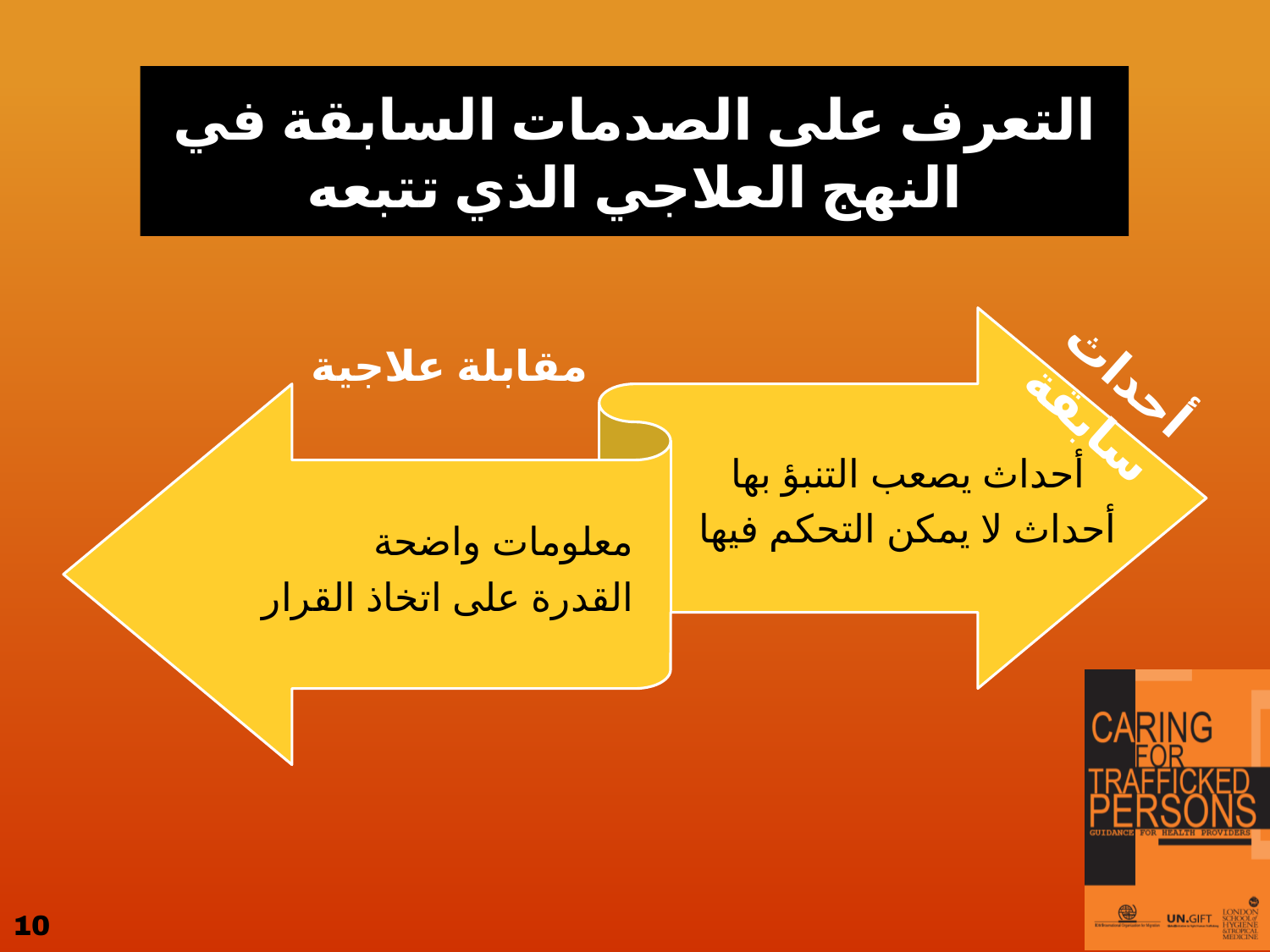

# التعرف على الصدمات السابقة في النهج العلاجي الذي تتبعه
معلومات واضحة
القدرة على اتخاذ القرار
أحداث يصعب التنبؤ بها
أحداث لا يمكن التحكم فيها

مقابلة علاجية
أحداث سابقة
10